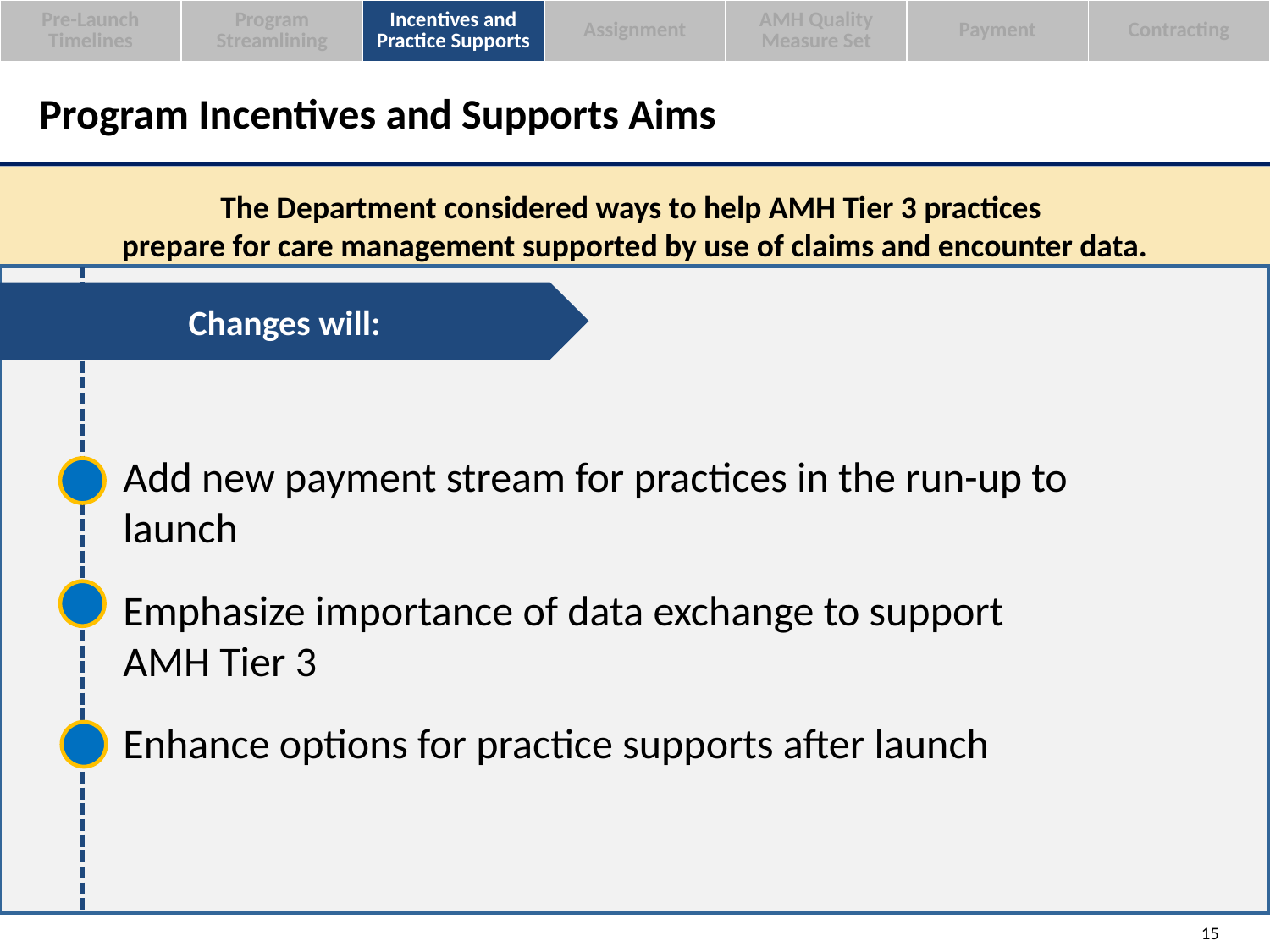

| Pre-Launch Timelines | Program Streamlining | Incentives and Practice Supports | Assignment | AMH Quality Measure Set | Payment | Contracting |
| --- | --- | --- | --- | --- | --- | --- |
# Program Incentives and Supports Aims
The Department considered ways to help AMH Tier 3 practices
prepare for care management supported by use of claims and encounter data.

Changes will:

Add new payment stream for practices in the run-up to launch
Emphasize importance of data exchange to support AMH Tier 3
Enhance options for practice supports after launch

15